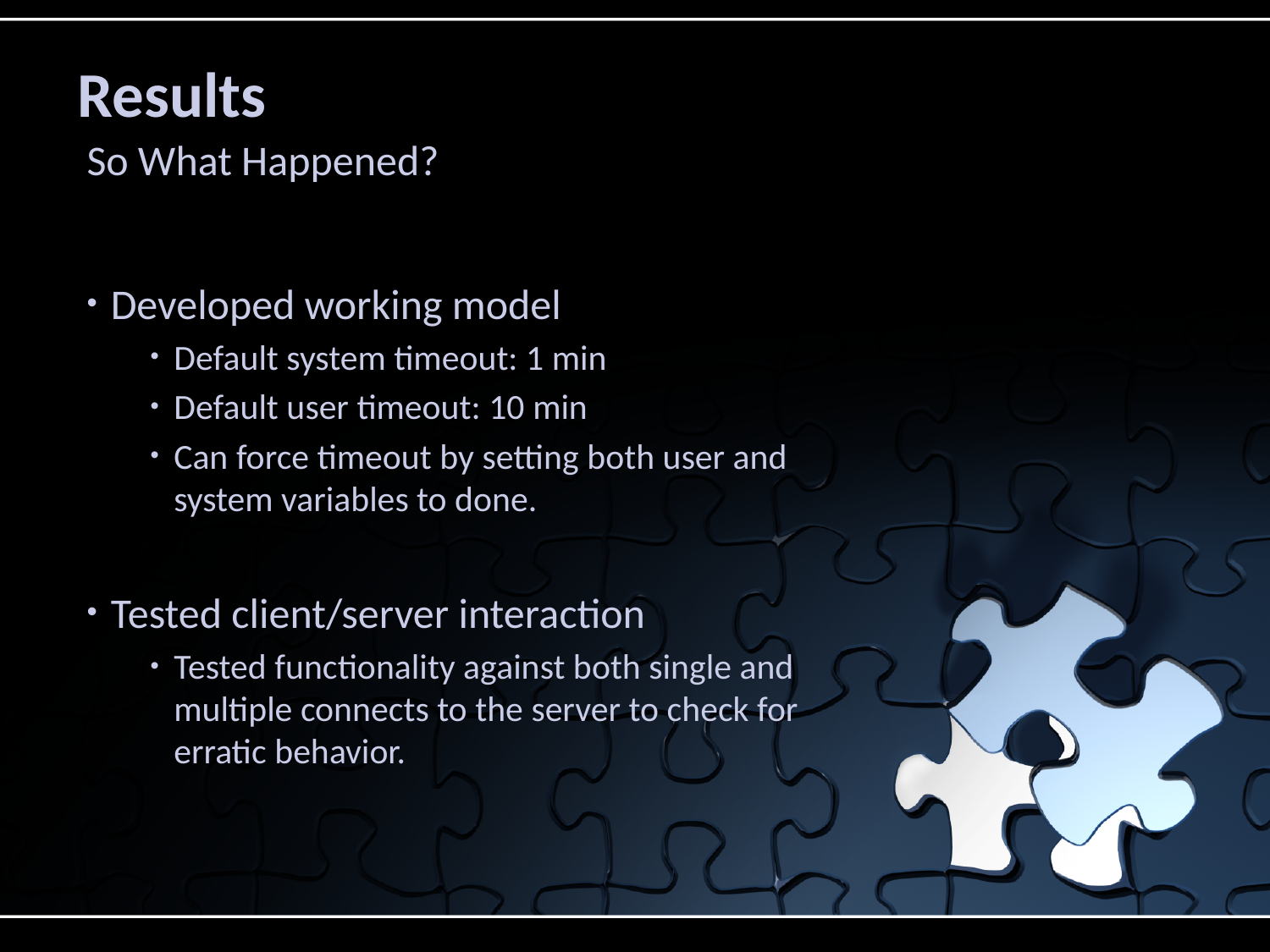

# Results
So What Happened?

Developed working model
Default system timeout: 1 min
Default user timeout: 10 min
Can force timeout by setting both user and system variables to done.

Tested client/server interaction
Tested functionality against both single and multiple connects to the server to check for erratic behavior.